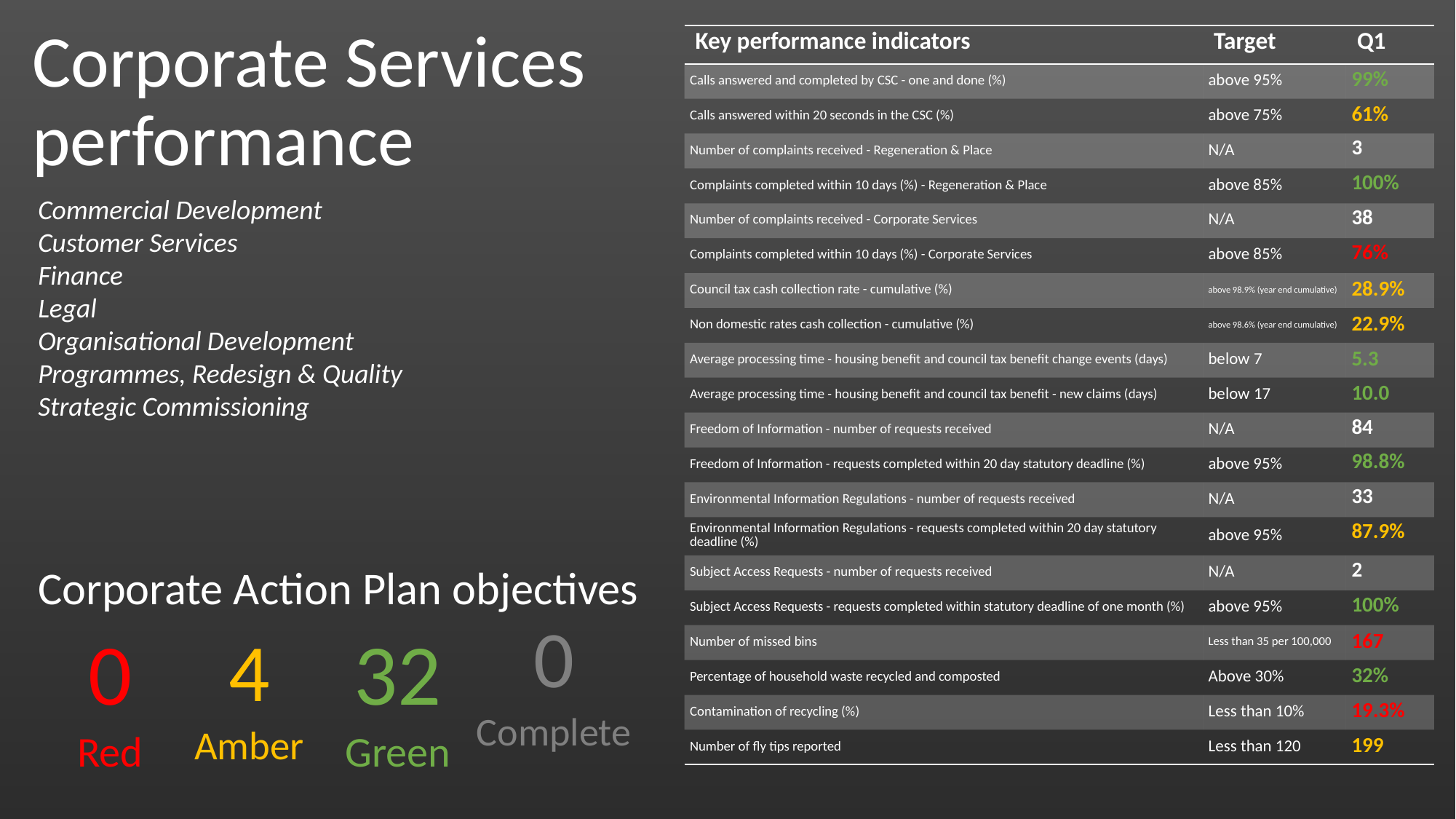

# Corporate Services performance
| Key performance indicators | Target | Q1 |
| --- | --- | --- |
| Calls answered and completed by CSC - one and done (%) | above 95% | 99% |
| Calls answered within 20 seconds in the CSC (%) | above 75% | 61% |
| Number of complaints received - Regeneration & Place | N/A | 3 |
| Complaints completed within 10 days (%) - Regeneration & Place | above 85% | 100% |
| Number of complaints received - Corporate Services | N/A | 38 |
| Complaints completed within 10 days (%) - Corporate Services | above 85% | 76% |
| Council tax cash collection rate - cumulative (%) | above 98.9% (year end cumulative) | 28.9% |
| Non domestic rates cash collection - cumulative (%) | above 98.6% (year end cumulative) | 22.9% |
| Average processing time - housing benefit and council tax benefit change events (days) | below 7 | 5.3 |
| Average processing time - housing benefit and council tax benefit - new claims (days) | below 17 | 10.0 |
| Freedom of Information - number of requests received | N/A | 84 |
| Freedom of Information - requests completed within 20 day statutory deadline (%) | above 95% | 98.8% |
| Environmental Information Regulations - number of requests received | N/A | 33 |
| Environmental Information Regulations - requests completed within 20 day statutory deadline (%) | above 95% | 87.9% |
| Subject Access Requests - number of requests received | N/A | 2 |
| Subject Access Requests - requests completed within statutory deadline of one month (%) | above 95% | 100% |
| Number of missed bins | Less than 35 per 100,000 | 167 |
| Percentage of household waste recycled and composted | Above 30% | 32% |
| Contamination of recycling (%) | Less than 10% | 19.3% |
| Number of fly tips reported | Less than 120 | 199 |
Commercial Development
Customer Services
Finance
Legal
Organisational Development
Programmes, Redesign & Quality
Strategic Commissioning
Corporate Action Plan objectives

0
Complete

0
Red

4
Amber

32
Green